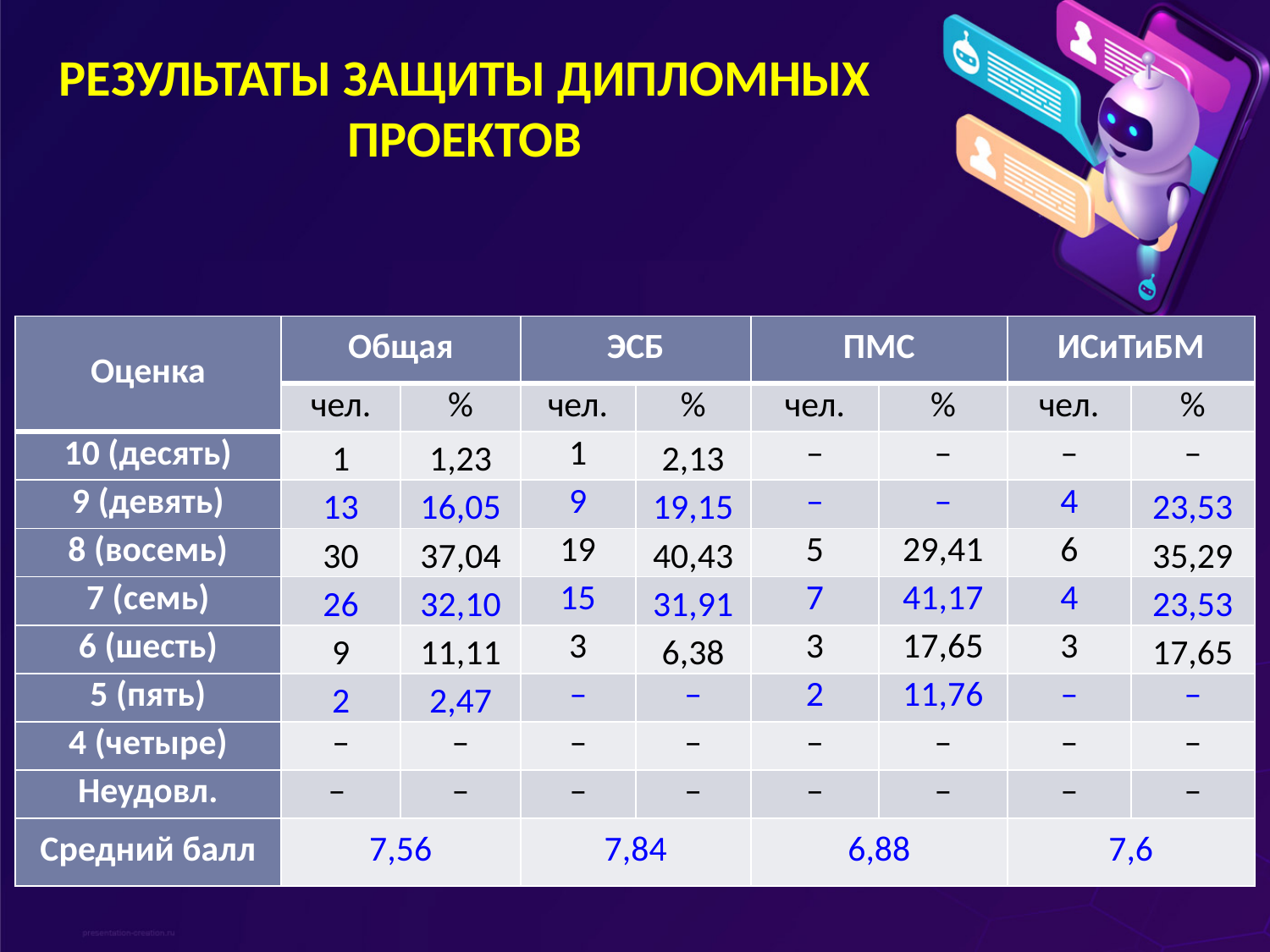

# РЕЗУЛЬТАТЫ ЗАЩИТЫ ДИПЛОМНЫХ ПРОЕКТОВ
| Оценка | Общая |  | ЭСБ |  | ПМС |  | ИСиТиБМ |  |
| --- | --- | --- | --- | --- | --- | --- | --- | --- |
|  | чел. | % | чел. | % | чел. | % | чел. | % |
| 10 (десять) | 1 | 1,23 | 1 | 2,13 | – | – | – | – |
| 9 (девять) | 13 | 16,05 | 9 | 19,15 | – | – | 4 | 23,53 |
| 8 (восемь) | 30 | 37,04 | 19 | 40,43 | 5 | 29,41 | 6 | 35,29 |
| 7 (семь) | 26 | 32,10 | 15 | 31,91 | 7 | 41,17 | 4 | 23,53 |
| 6 (шесть) | 9 | 11,11 | 3 | 6,38 | 3 | 17,65 | 3 | 17,65 |
| 5 (пять) | 2 | 2,47 | – | – | 2 | 11,76 | – | – |
| 4 (четыре) | – | – | – | – | – | – | – | – |
| Неудовл. | – | – | – | – | – | – | – | – |
| Средний балл | 7,56 |  | 7,84 |  | 6,88 |  | 7,6 |  |